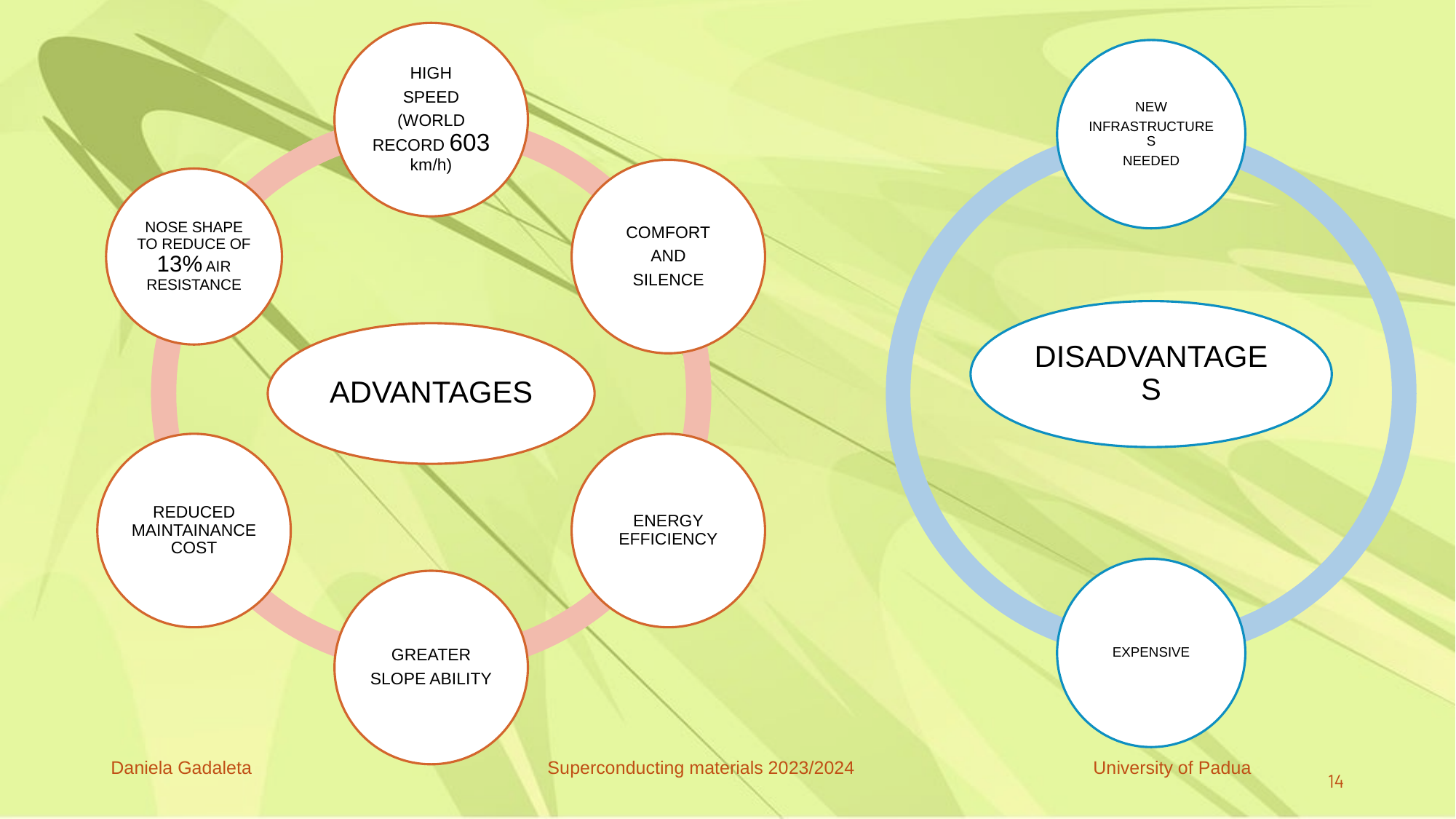

ADVANTAGES
HIGH
SPEED
(WORLD RECORD 603 km/h)
COMFORT
AND
SILENCE
ENERGY EFFICIENCY
GREATER
SLOPE ABILITY
REDUCED MAINTAINANCE COST
NOSE SHAPE TO REDUCE OF 13% AIR RESISTANCE
DISADVANTAGES
NEW
INFRASTRUCTURES
NEEDED
EXPENSIVE
Daniela Gadaleta   			Superconducting materials 2023/2024   			University of Padua
14